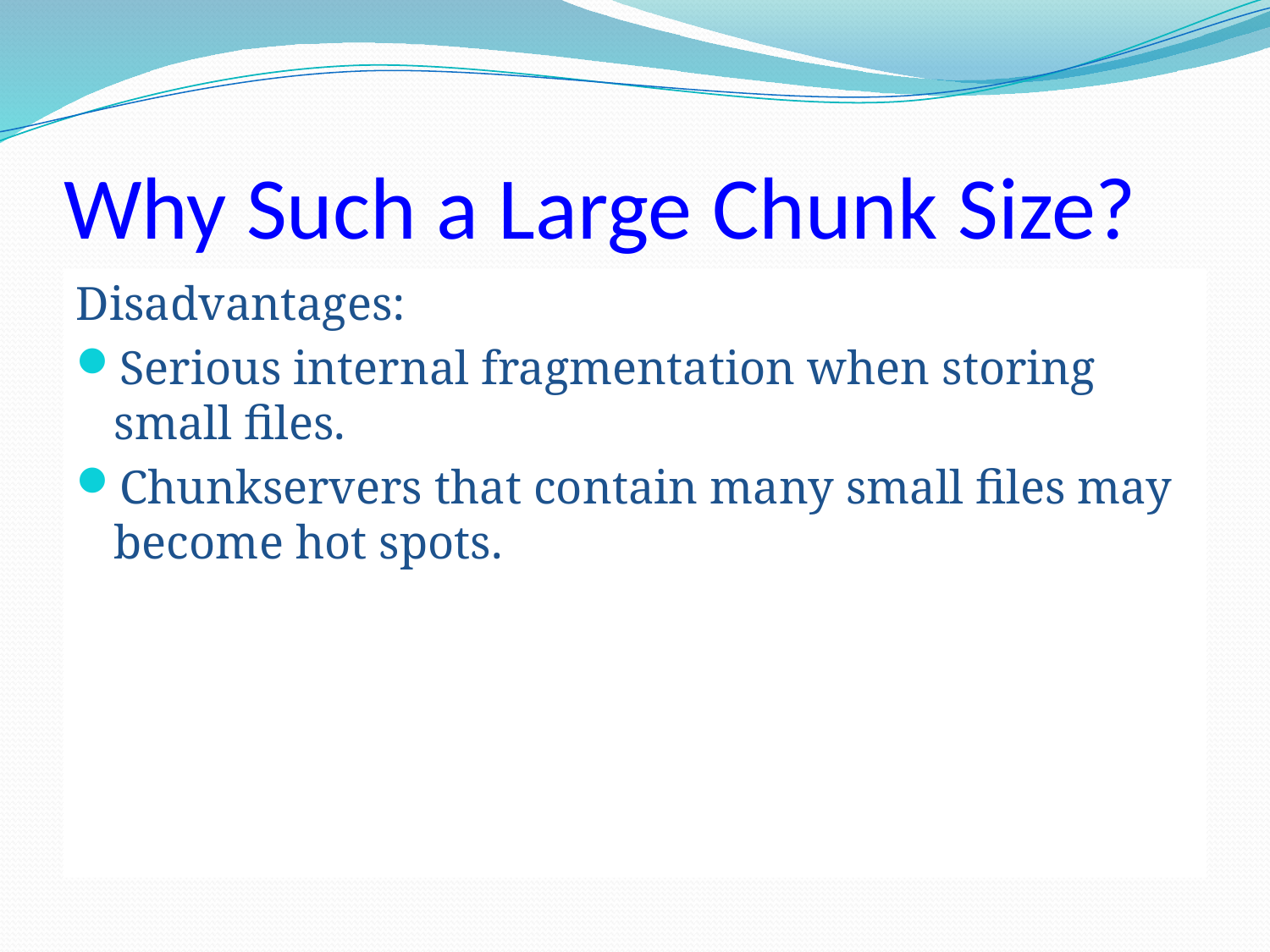

# Why Such a Large Chunk Size?
Disadvantages:
Serious internal fragmentation when storing small files.
Chunkservers that contain many small files may become hot spots.